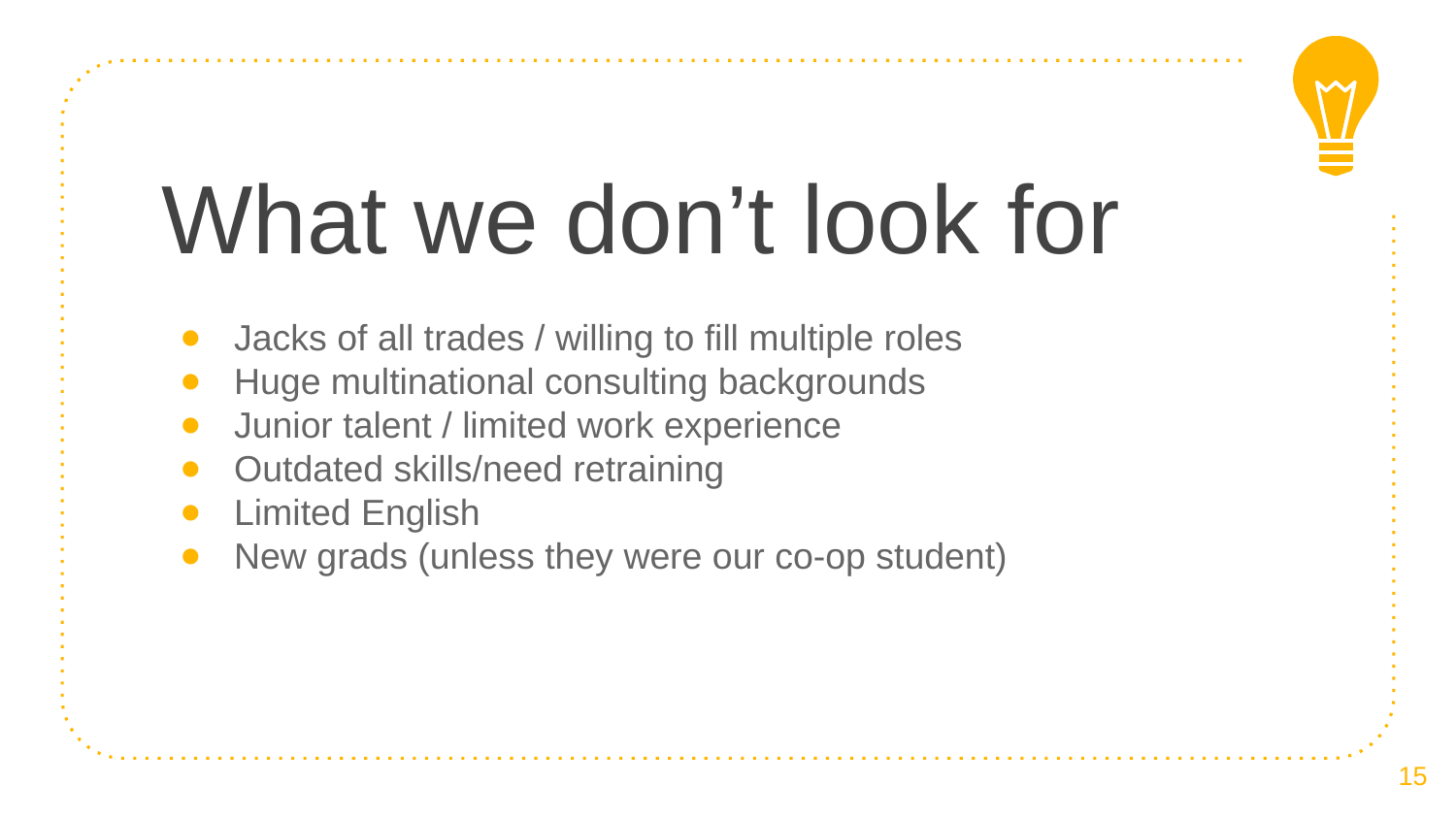

# What we don’t look for
Jacks of all trades / willing to fill multiple roles
Huge multinational consulting backgrounds
Junior talent / limited work experience
Outdated skills/need retraining
Limited English
New grads (unless they were our co-op student)

15